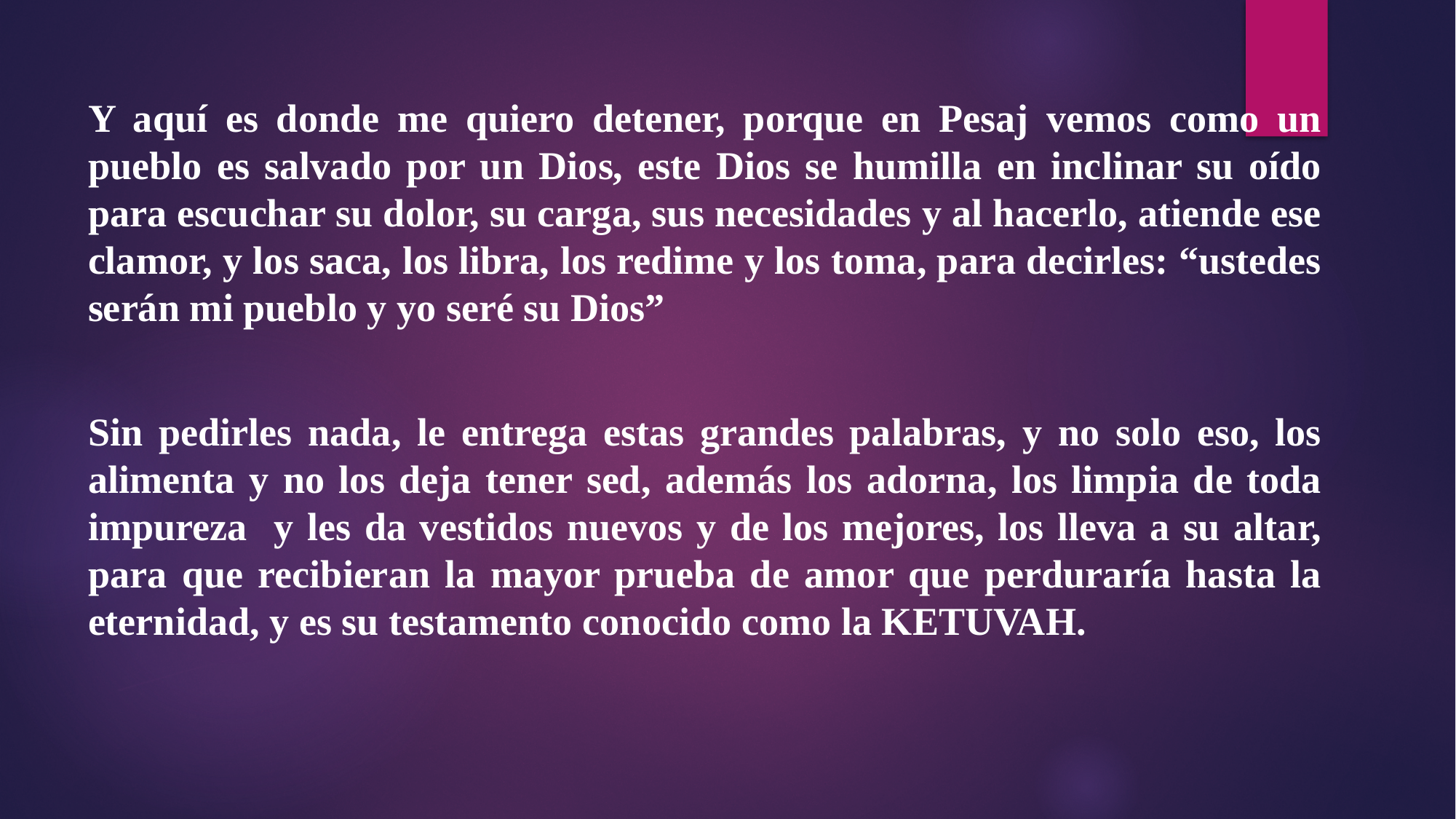

Y aquí es donde me quiero detener, porque en Pesaj vemos como un pueblo es salvado por un Dios, este Dios se humilla en inclinar su oído para escuchar su dolor, su carga, sus necesidades y al hacerlo, atiende ese clamor, y los saca, los libra, los redime y los toma, para decirles: “ustedes serán mi pueblo y yo seré su Dios”

Sin pedirles nada, le entrega estas grandes palabras, y no solo eso, los alimenta y no los deja tener sed, además los adorna, los limpia de toda impureza  y les da vestidos nuevos y de los mejores, los lleva a su altar, para que recibieran la mayor prueba de amor que perduraría hasta la eternidad, y es su testamento conocido como la KETUVAH.